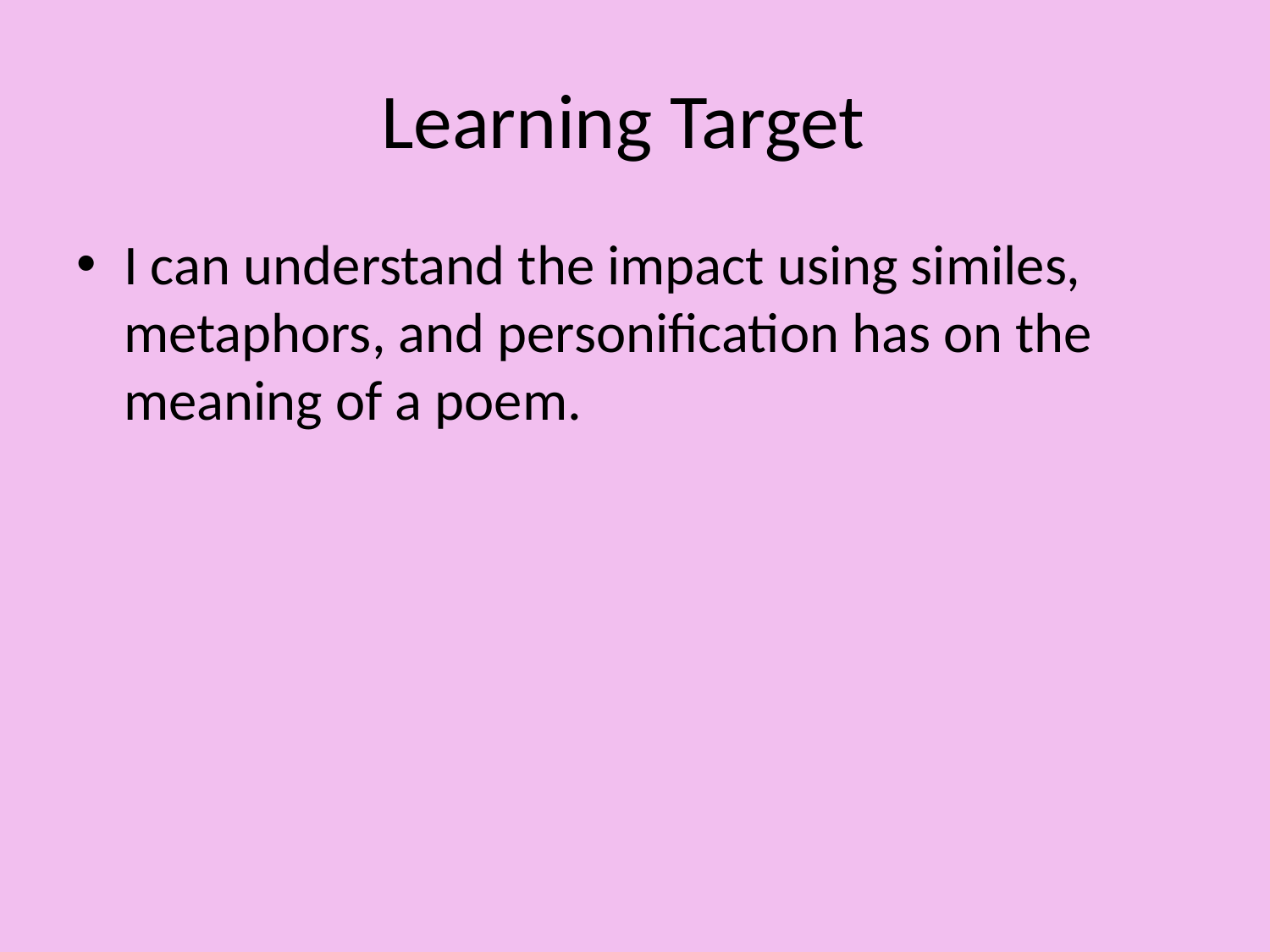

# Learning Target
I can understand the impact using similes, metaphors, and personification has on the meaning of a poem.